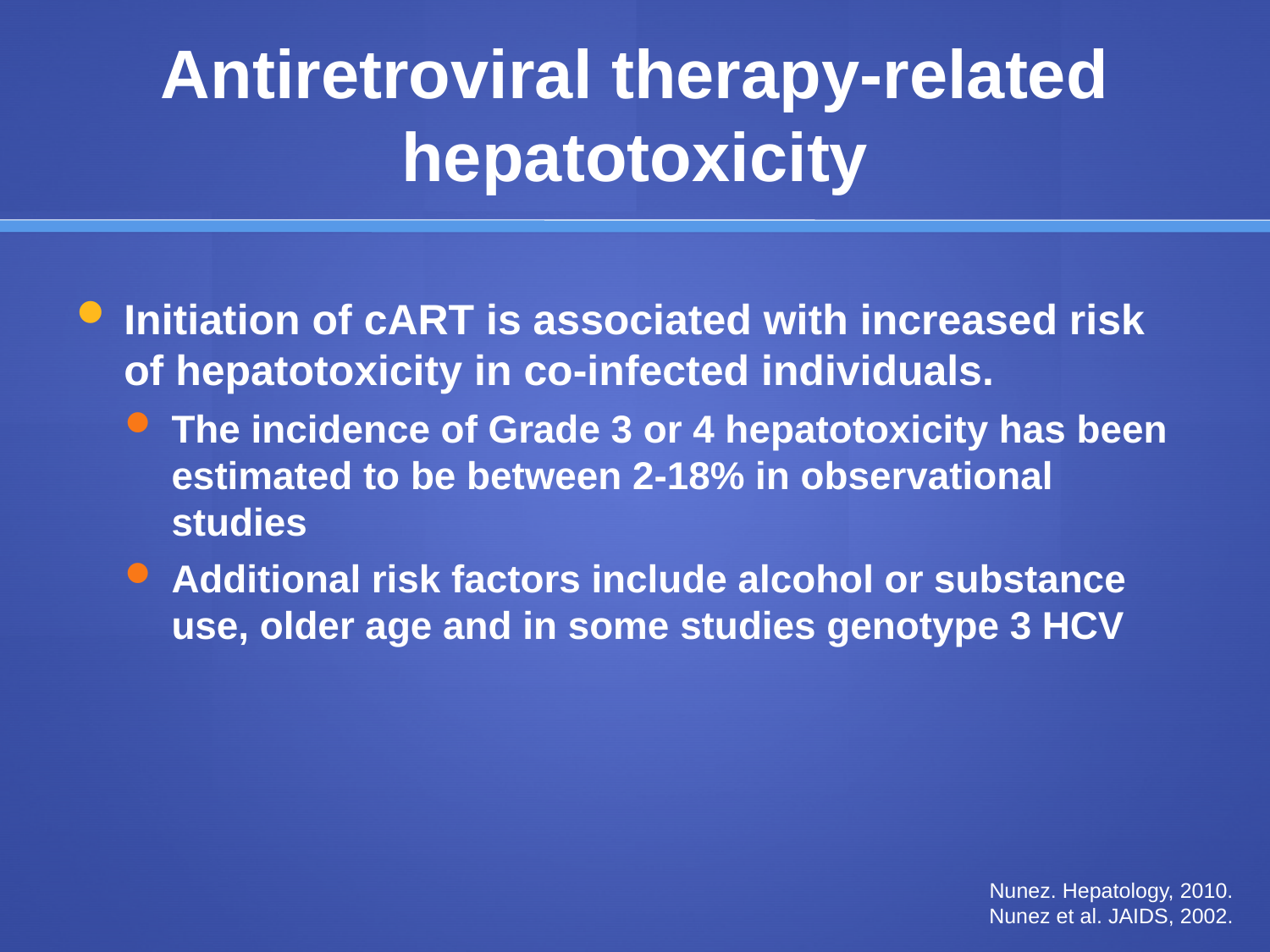

# Antiretroviral therapy-related hepatotoxicity
Initiation of cART is associated with increased risk of hepatotoxicity in co-infected individuals.
The incidence of Grade 3 or 4 hepatotoxicity has been estimated to be between 2-18% in observational studies
Additional risk factors include alcohol or substance use, older age and in some studies genotype 3 HCV

Nunez. Hepatology, 2010.
Nunez et al. JAIDS, 2002.